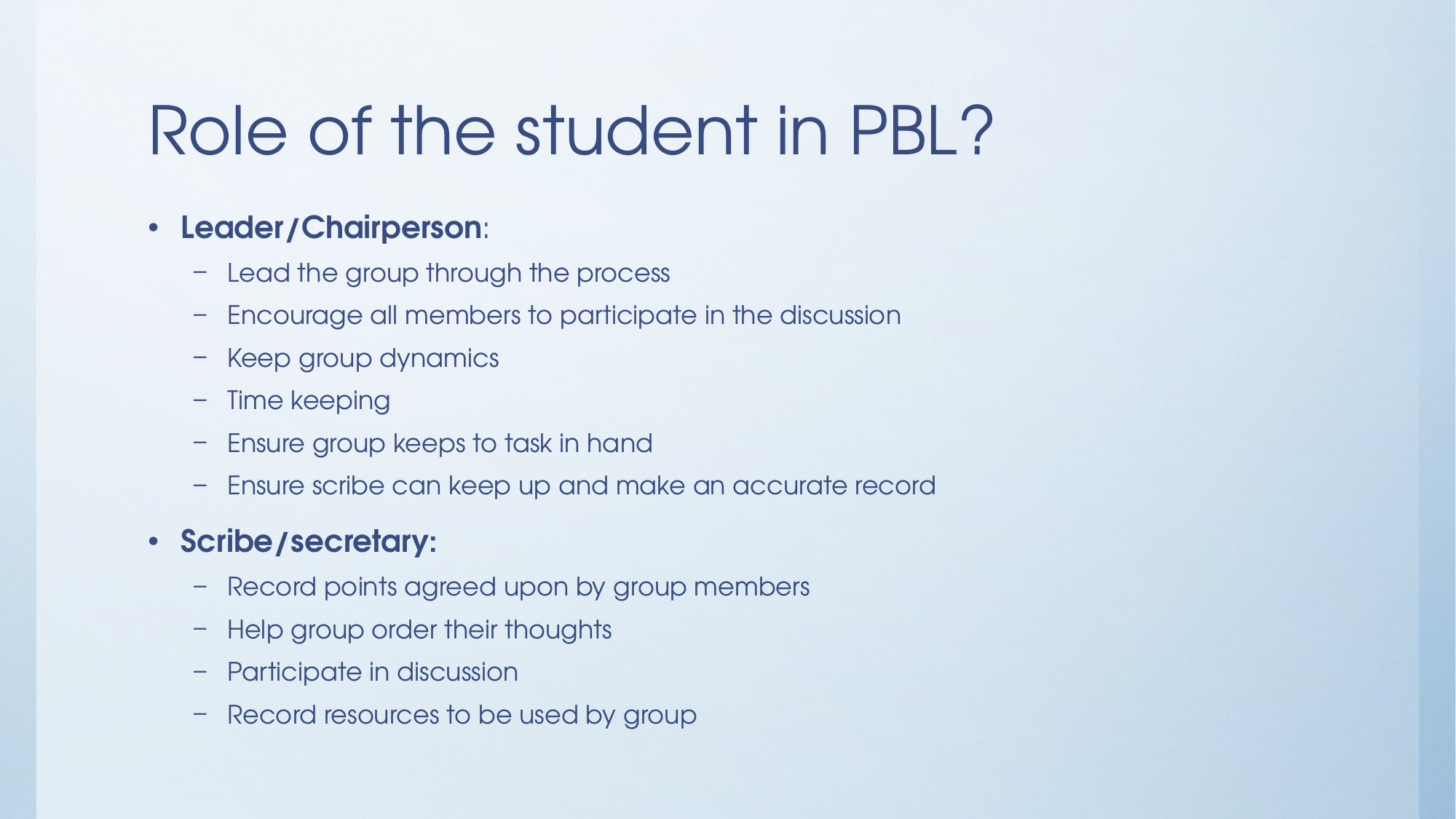

# Role of the student in PBL?
Leader/Chairperson:
Lead the group through the process
Encourage all members to participate in the discussion
Keep group dynamics
Time keeping
Ensure group keeps to task in hand
Ensure scribe can keep up and make an accurate record
Scribe/secretary:
Record points agreed upon by group members
Help group order their thoughts
Participate in discussion
Record resources to be used by group